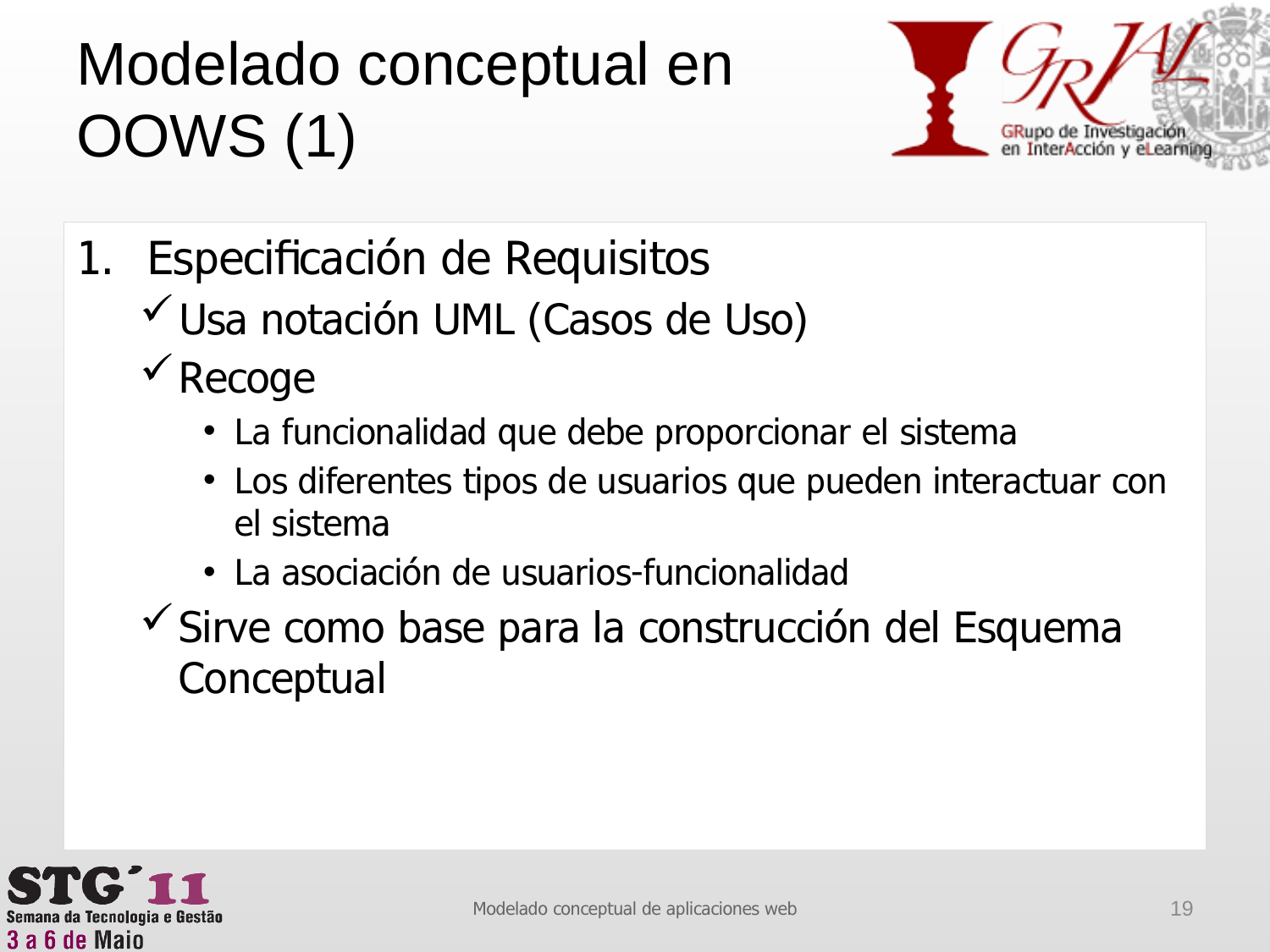

# Modelado conceptual en OOWS (1)
Especificación de Requisitos
Usa notación UML (Casos de Uso)
Recoge
La funcionalidad que debe proporcionar el sistema
Los diferentes tipos de usuarios que pueden interactuar con el sistema
La asociación de usuarios-funcionalidad
Sirve como base para la construcción del Esquema Conceptual

Modelado conceptual de aplicaciones web
19